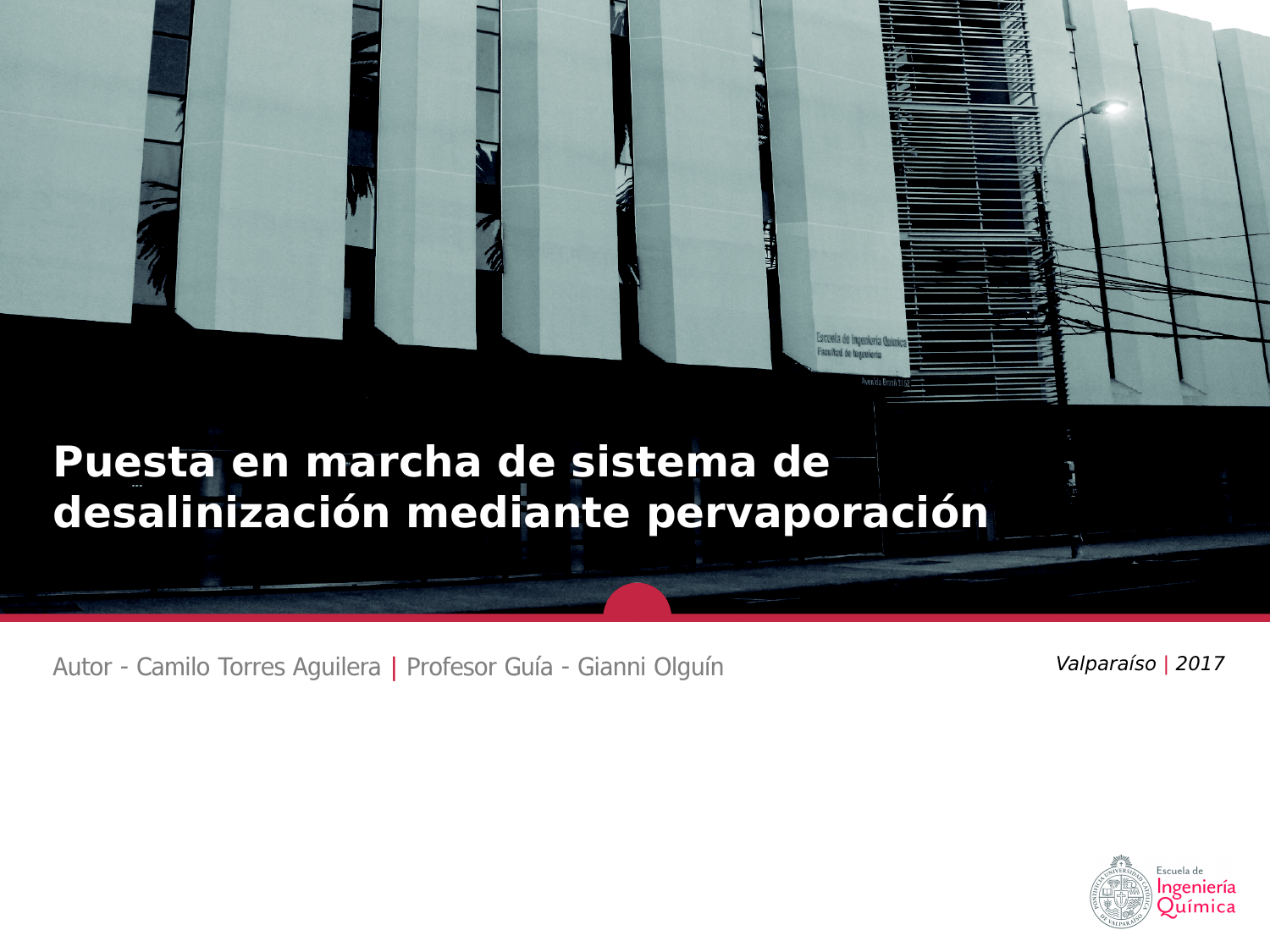

Puesta en marcha de sistema de desalinización mediante pervaporación
Autor - Camilo Torres Aguilera | Profesor Guía - Gianni Olguín
Valparaíso | 2017